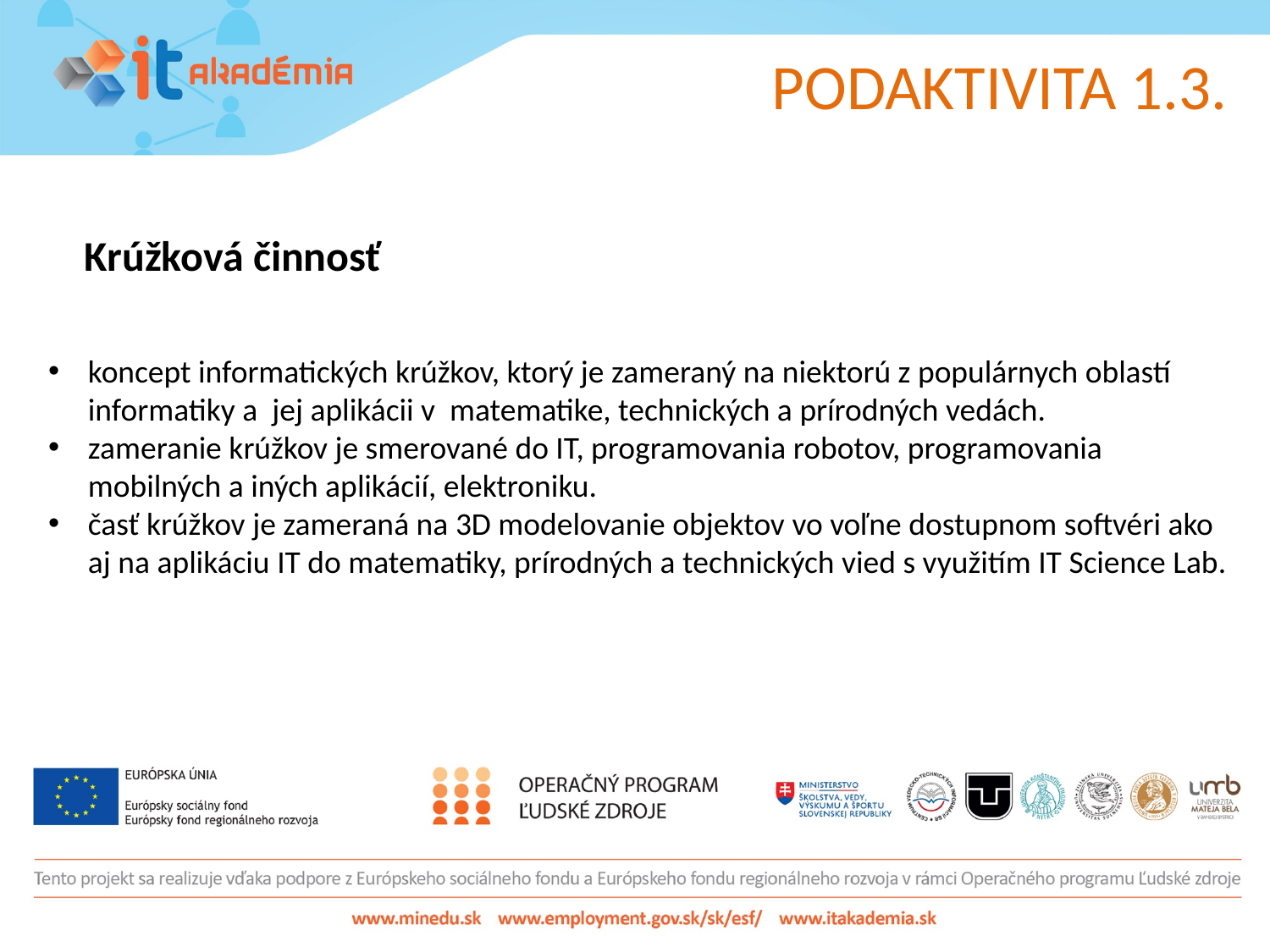

# PODAKTIVITA 1.3.
Krúžková činnosť
koncept informatických krúžkov, ktorý je zameraný na niektorú z populárnych oblastí informatiky a  jej aplikácii v  matematike, technických a prírodných vedách.
zameranie krúžkov je smerované do IT, programovania robotov, programovania mobilných a iných aplikácií, elektroniku.
časť krúžkov je zameraná na 3D modelovanie objektov vo voľne dostupnom softvéri ako aj na aplikáciu IT do matematiky, prírodných a technických vied s využitím IT Science Lab.